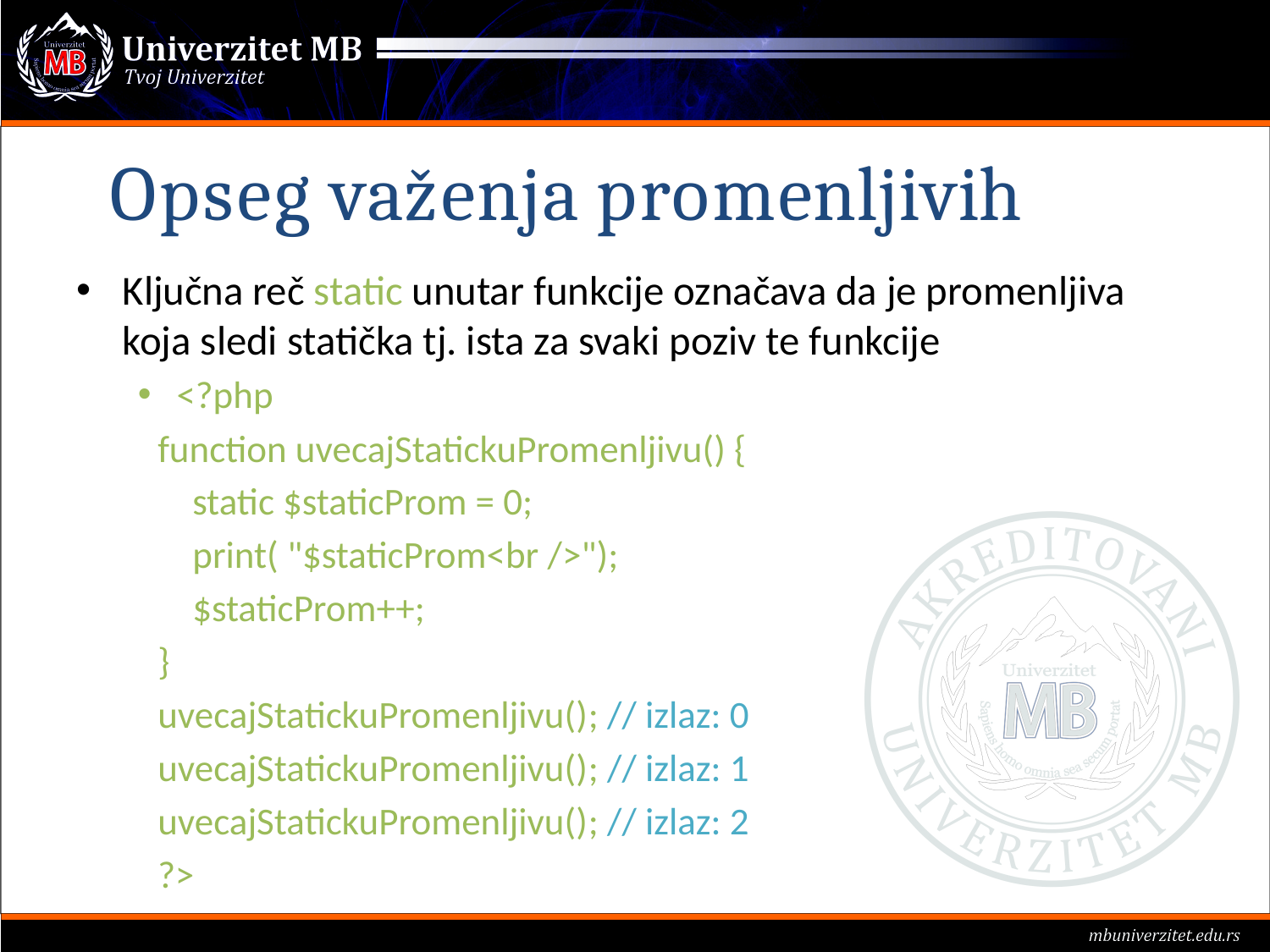

Opseg važenja promenljivih
Ključna reč static unutar funkcije označava da je promenljiva koja sledi statička tj. ista za svaki poziv te funkcije
<?php
   function uvecajStatickuPromenljivu() {
       static $staticProm = 0;
       print( "$staticProm<br />");
       $staticProm++;
   }
   uvecajStatickuPromenljivu(); // izlaz: 0
   uvecajStatickuPromenljivu(); // izlaz: 1
   uvecajStatickuPromenljivu(); // izlaz: 2
   ?>